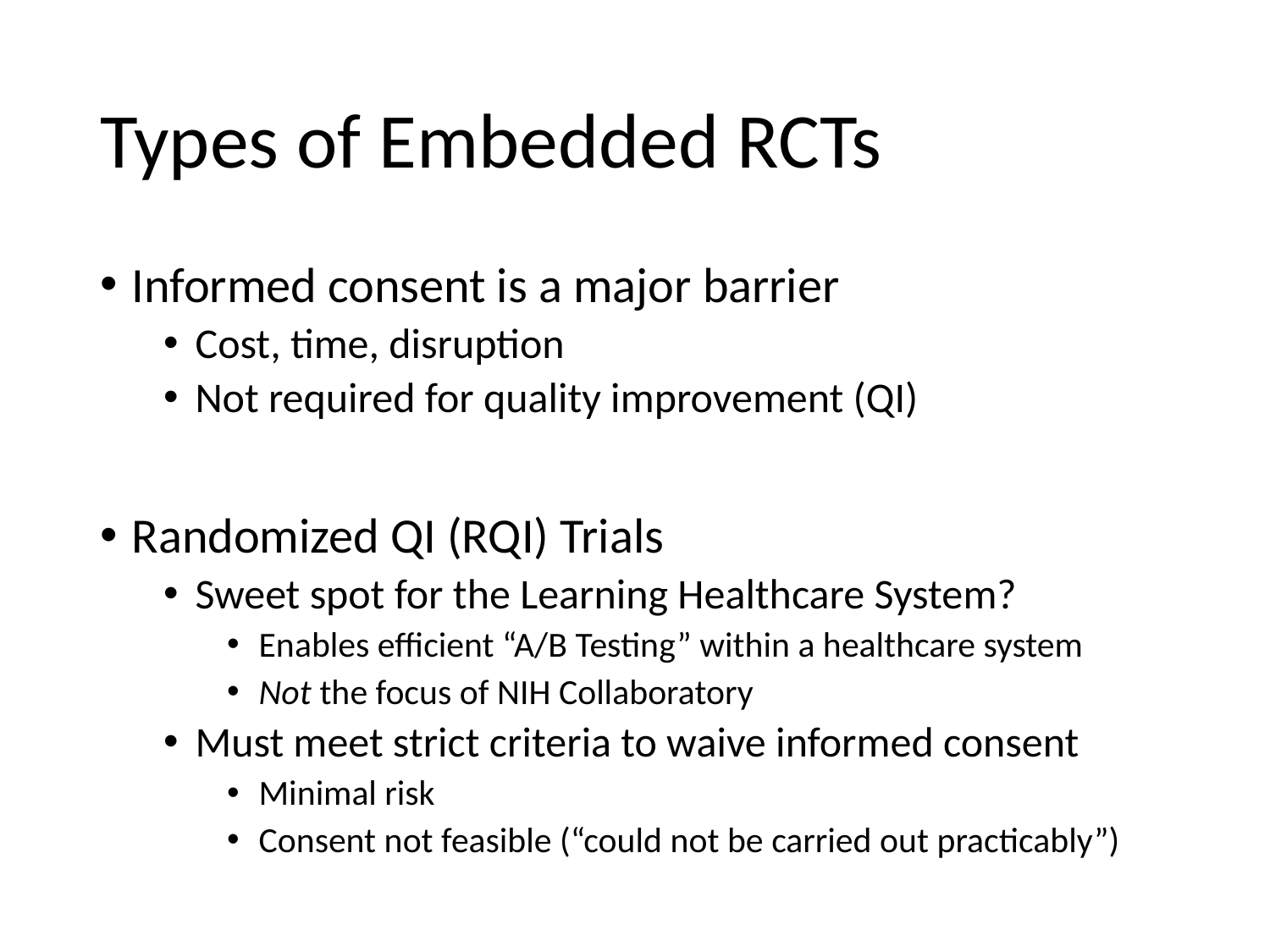

# Types of Embedded RCTs
Informed consent is a major barrier
Cost, time, disruption
Not required for quality improvement (QI)

Randomized QI (RQI) Trials
Sweet spot for the Learning Healthcare System?
Enables efficient “A/B Testing” within a healthcare system
Not the focus of NIH Collaboratory
Must meet strict criteria to waive informed consent
Minimal risk
Consent not feasible (“could not be carried out practicably”)